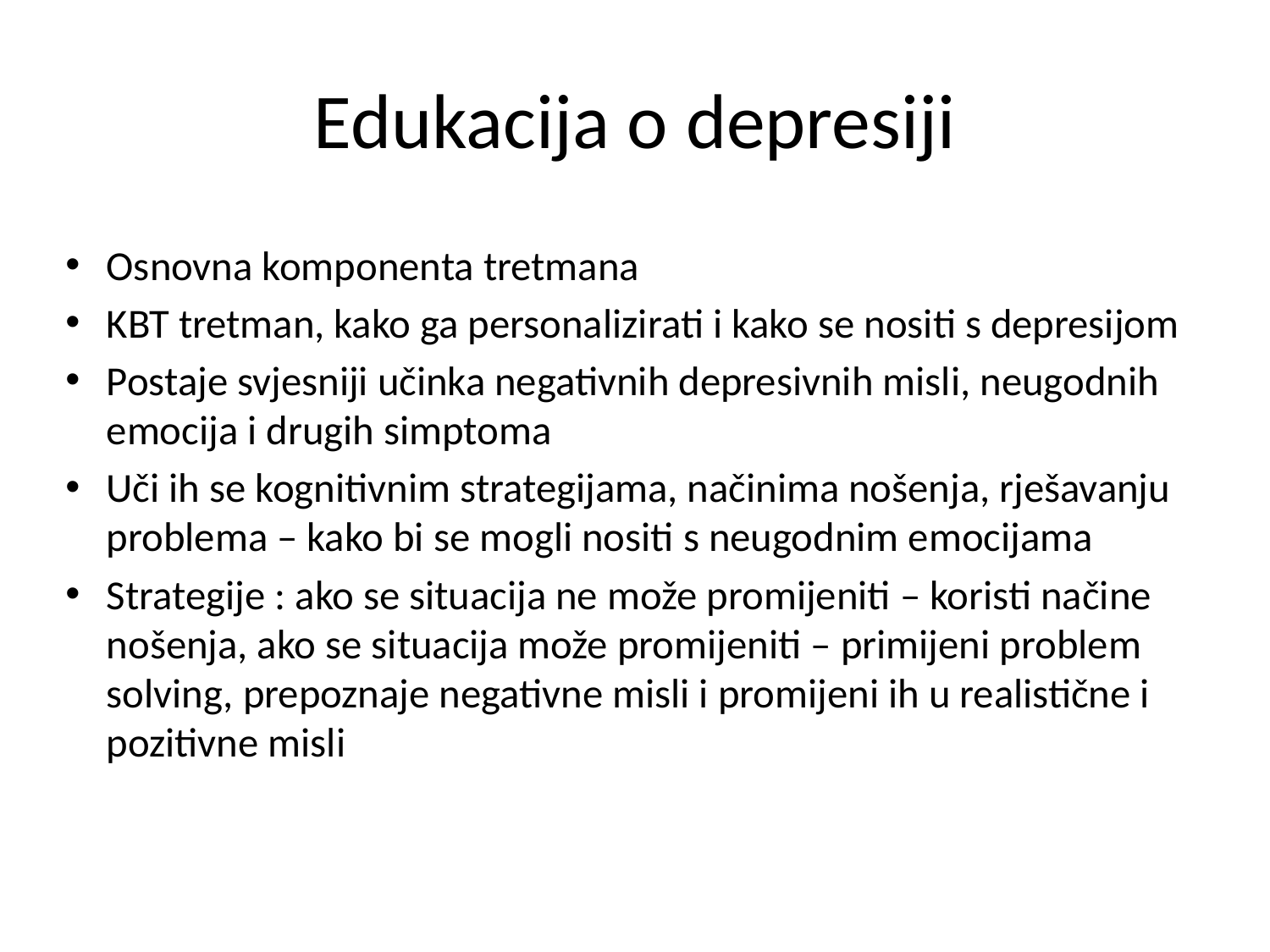

# Edukacija o depresiji
Osnovna komponenta tretmana
KBT tretman, kako ga personalizirati i kako se nositi s depresijom
Postaje svjesniji učinka negativnih depresivnih misli, neugodnih emocija i drugih simptoma
Uči ih se kognitivnim strategijama, načinima nošenja, rješavanju problema – kako bi se mogli nositi s neugodnim emocijama
Strategije : ako se situacija ne može promijeniti – koristi načine nošenja, ako se situacija može promijeniti – primijeni problem solving, prepoznaje negativne misli i promijeni ih u realistične i pozitivne misli